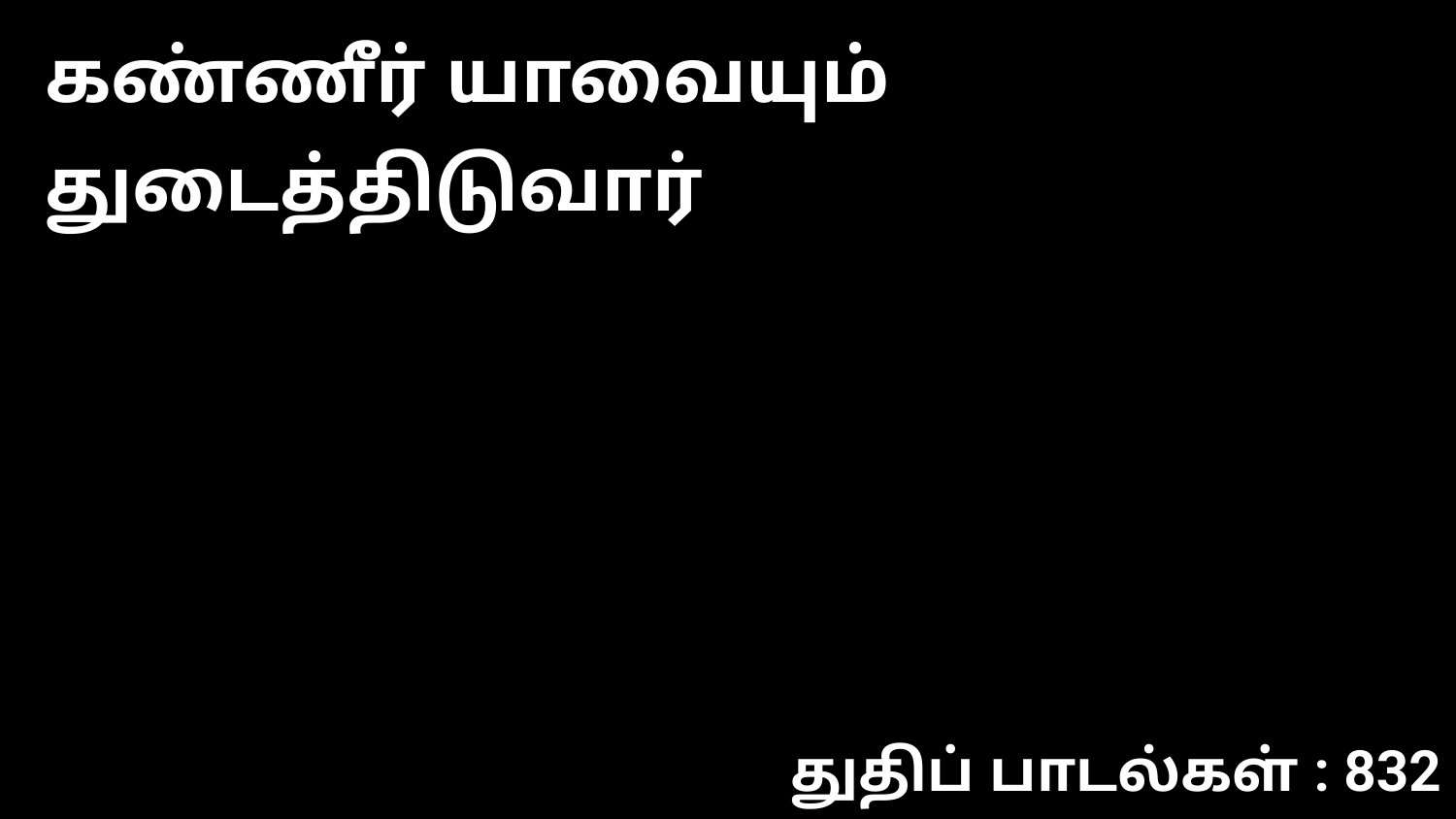

கண்ணீர் யாவையும் துடைத்திடுவார்
துதிப் பாடல்கள் : 832